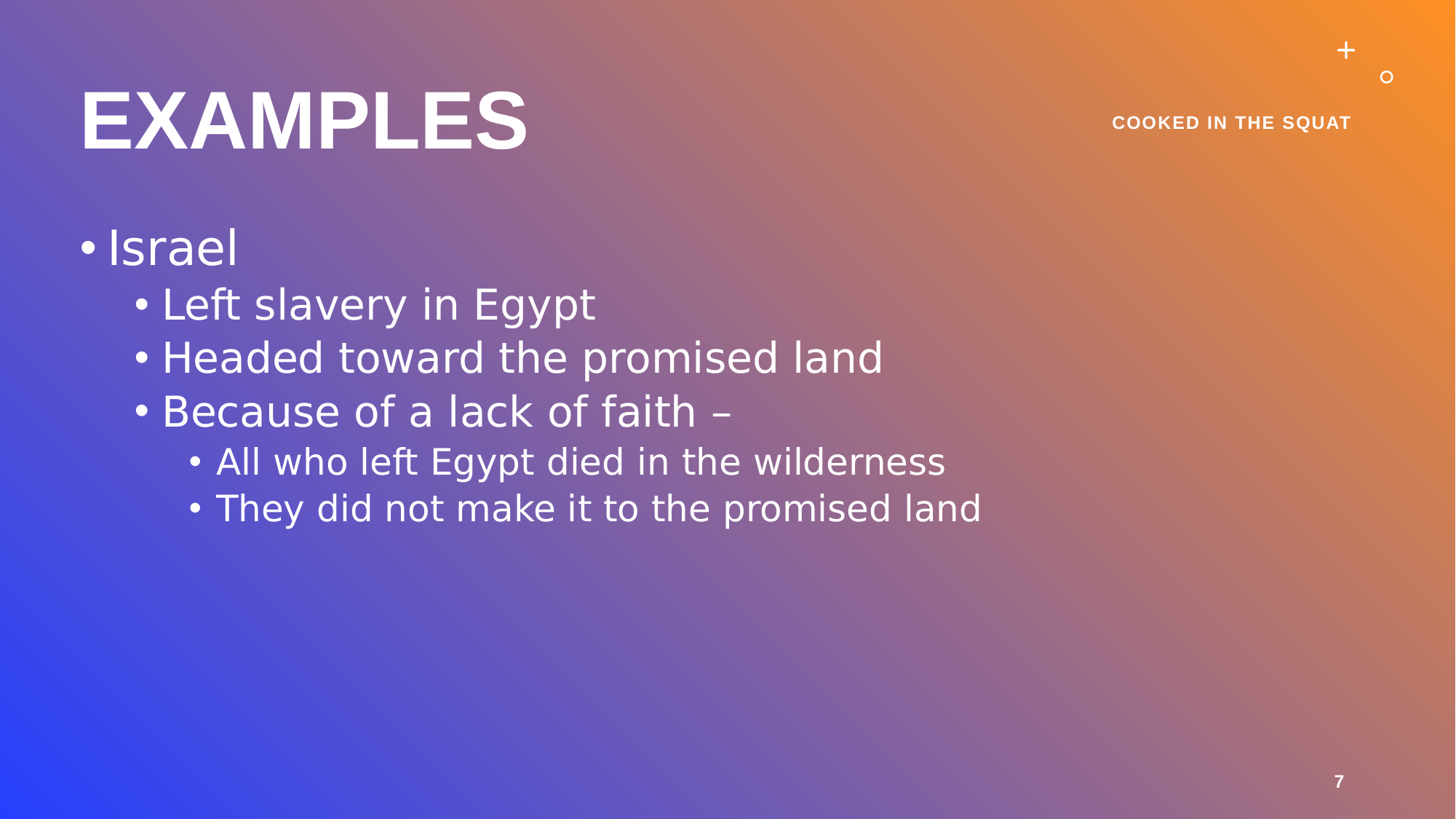

# examples
Cooked in the squat
Israel
Left slavery in Egypt
Headed toward the promised land
Because of a lack of faith –
All who left Egypt died in the wilderness
They did not make it to the promised land

7